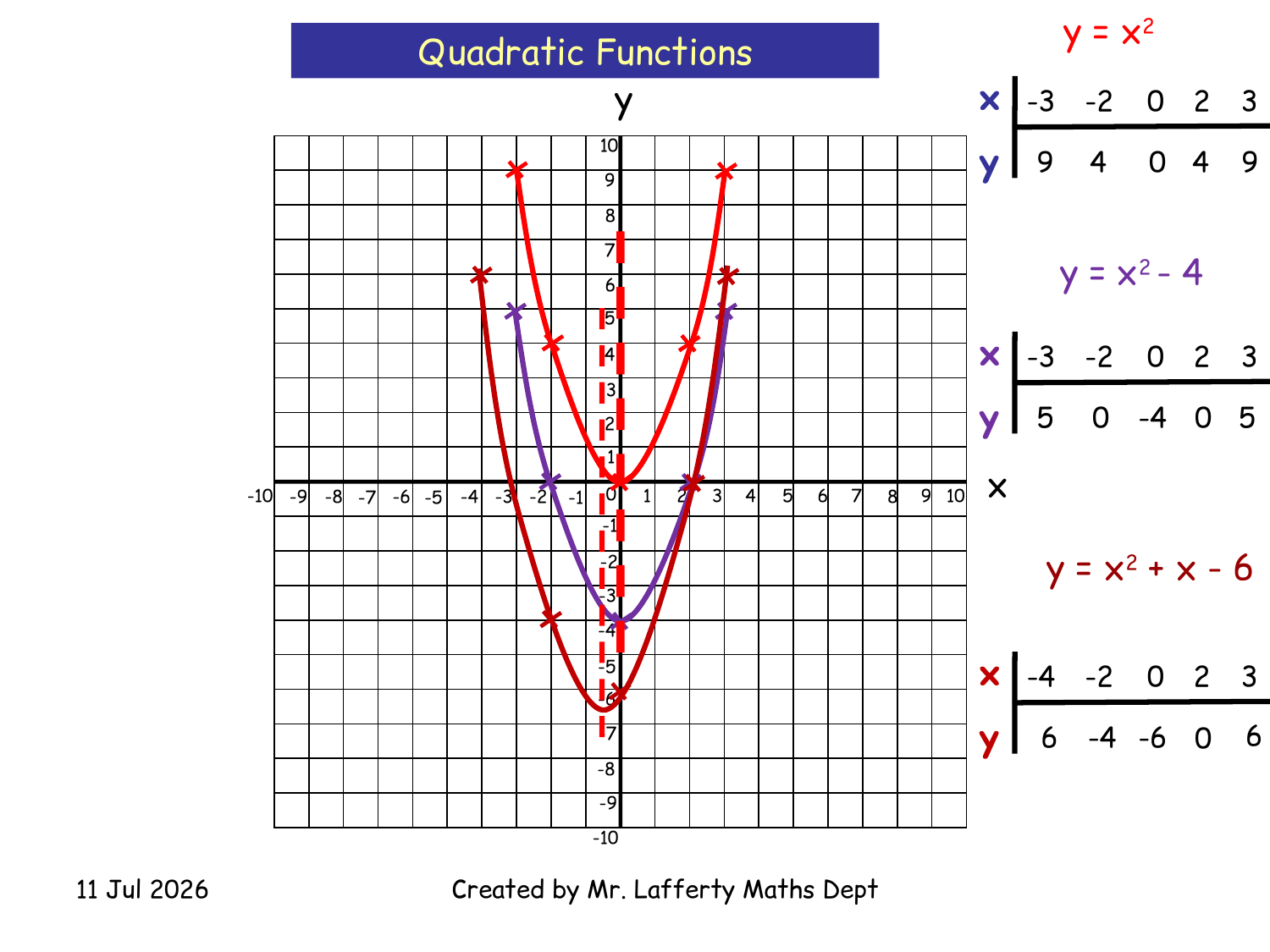

y = x2
Quadratic Functions
x
y
y
10

9
8
7
6
5
4
3
2
1
x
0
-10
1
2
3
4
5
6
7
9
10
-9
-8
-6
-4
-3
-2
8
-7
-5
-1

-1
-2
-3
-4
-5
-6
-7
-8
-9
-10

-3
-2
0
2
3

9
4
 0
4
9

y = x2 - 4

x
y

-3
-2
0
2
3

5
0
 -4
0
5

y = x2 + x - 6

x
y

-4
-2
0
2
3

6
6
-4
 -6
0
11 Jul 2026
Created by Mr. Lafferty Maths Dept